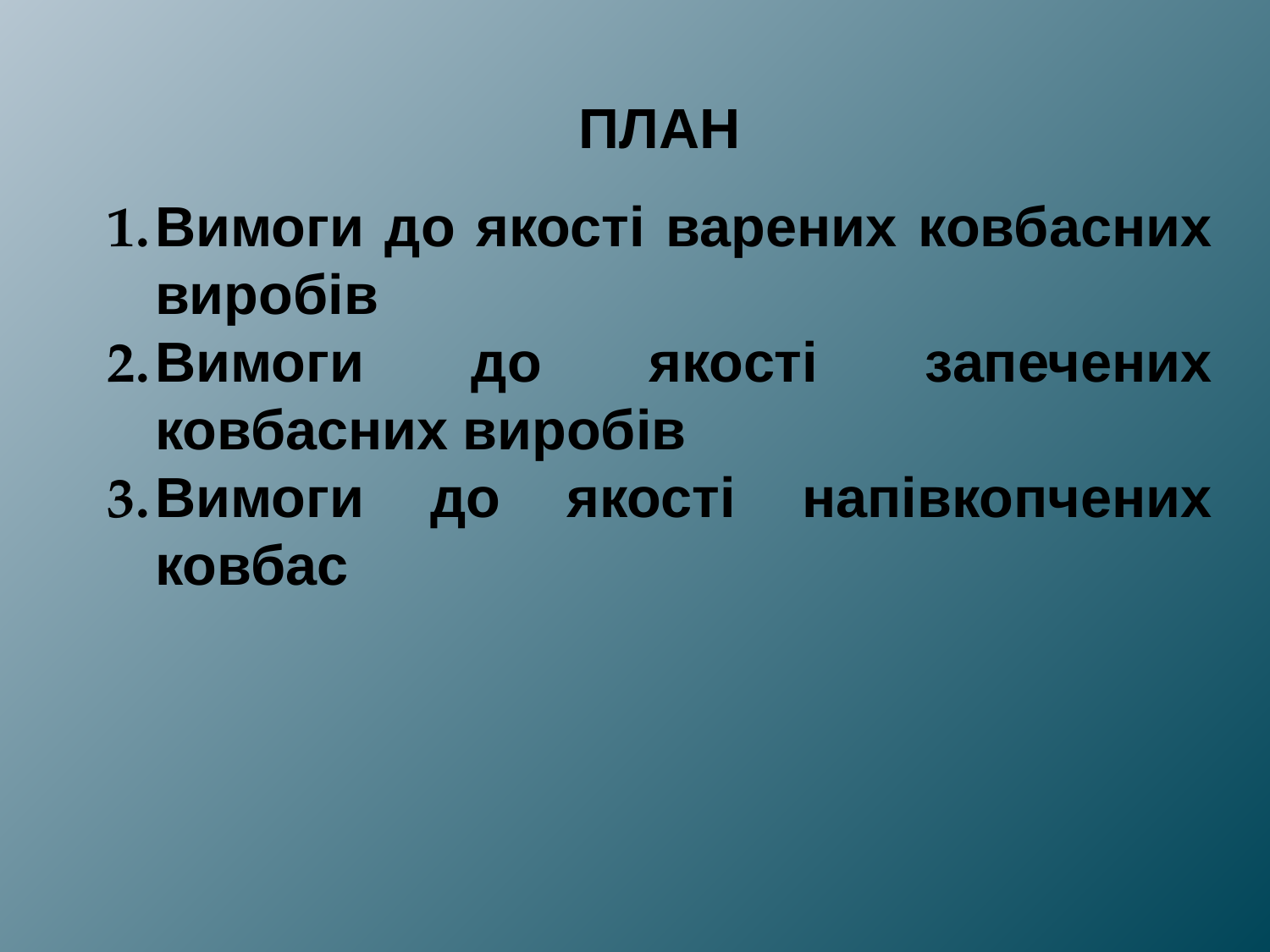

ПЛАН
Вимоги до якості варених ковбасних виробів
Вимоги до якості запечених ковбасних виробів
Вимоги до якості напівкопчених ковбас